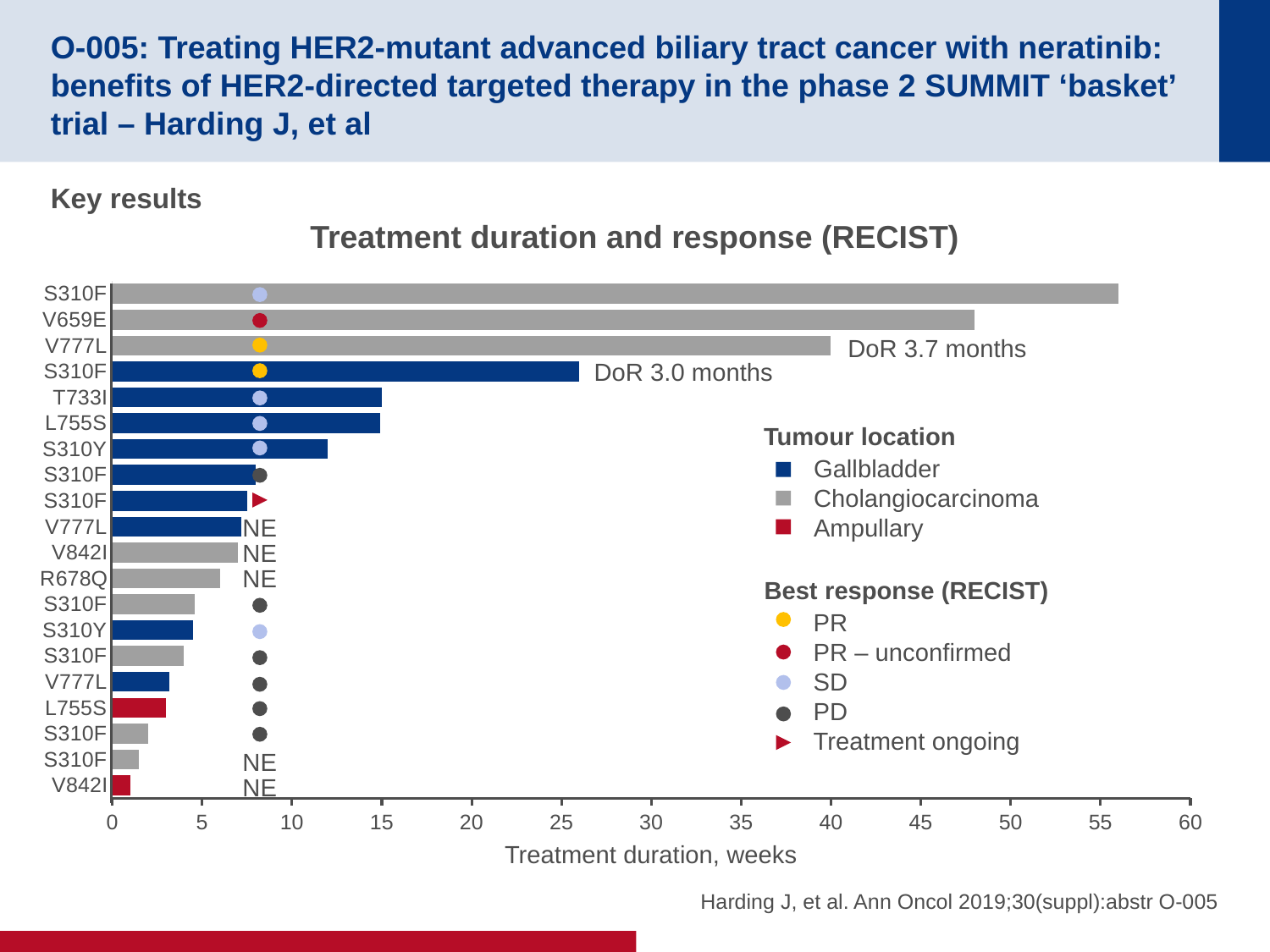

# O-005: Treating HER2-mutant advanced biliary tract cancer with neratinib: benefits of HER2-directed targeted therapy in the phase 2 SUMMIT ‘basket’ trial – Harding J, et al
Key results

Treatment duration and response (RECIST)

### Chart

| Category | Series 1 |
|---|---|
| V842I | 1.0 |
| S310F | 1.5 |
| S310F | 2.0 |
| L755S | 3.0 |
| V777L | 3.2 |
| S310F | 4.0 |
| S310Y | 4.5 |
| S310F | 4.6 |
| R678Q | 6.0 |
| V842I | 7.0 |
| V777L | 7.2 |
| S310F | 7.5 |
| S310F | 8.0 |
| S310Y | 12.0 |
| L755S | 14.9 |
| T733I | 15.0 |
| S310F | 26.0 |
| V777L | 40.0 |
| V659E | 48.0 |
| S310F | 56.0 |

DoR 3.7 months

DoR 3.0 months

Tumour location
Gallbladder
Cholangiocarcinoma
Ampullary

Best response (RECIST)
PR
PR – unconfirmed
SD
PD
Treatment ongoing

NE
NE
NE

NE
NE
Treatment duration, weeks
Harding J, et al. Ann Oncol 2019;30(suppl):abstr O-005